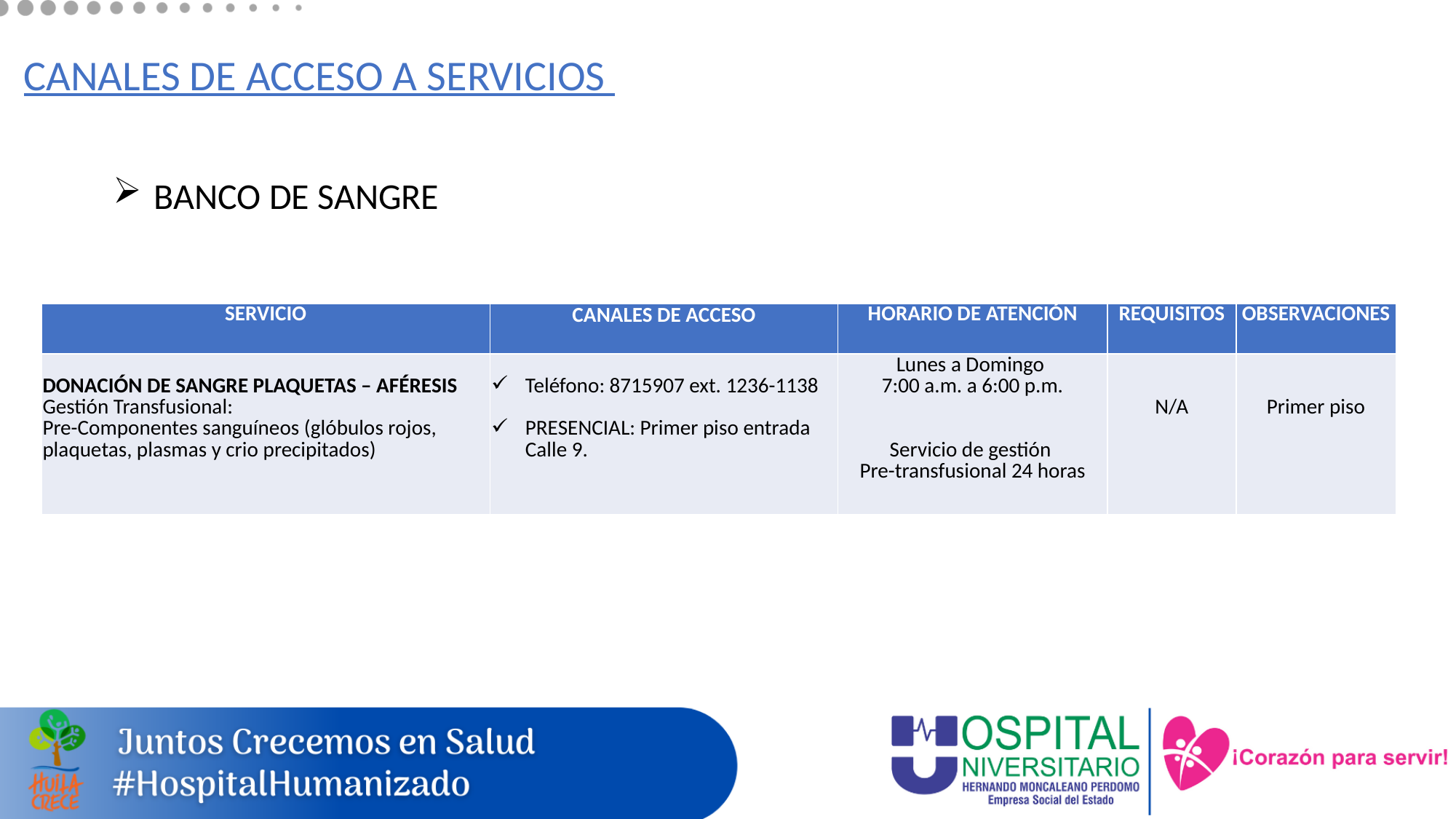

# CANALES DE ACCESO A SERVICIOS
BANCO DE SANGRE
| SERVICIO | CANALES DE ACCESO | HORARIO DE ATENCIÓN | REQUISITOS | OBSERVACIONES |
| --- | --- | --- | --- | --- |
| DONACIÓN DE SANGRE PLAQUETAS – AFÉRESIS Gestión Transfusional: Pre-Componentes sanguíneos (glóbulos rojos, plaquetas, plasmas y crio precipitados) | Teléfono: 8715907 ext. 1236-1138 PRESENCIAL: Primer piso entrada Calle 9. | Lunes a Domingo 7:00 a.m. a 6:00 p.m. Servicio de gestión Pre-transfusional 24 horas | N/A | Primer piso |